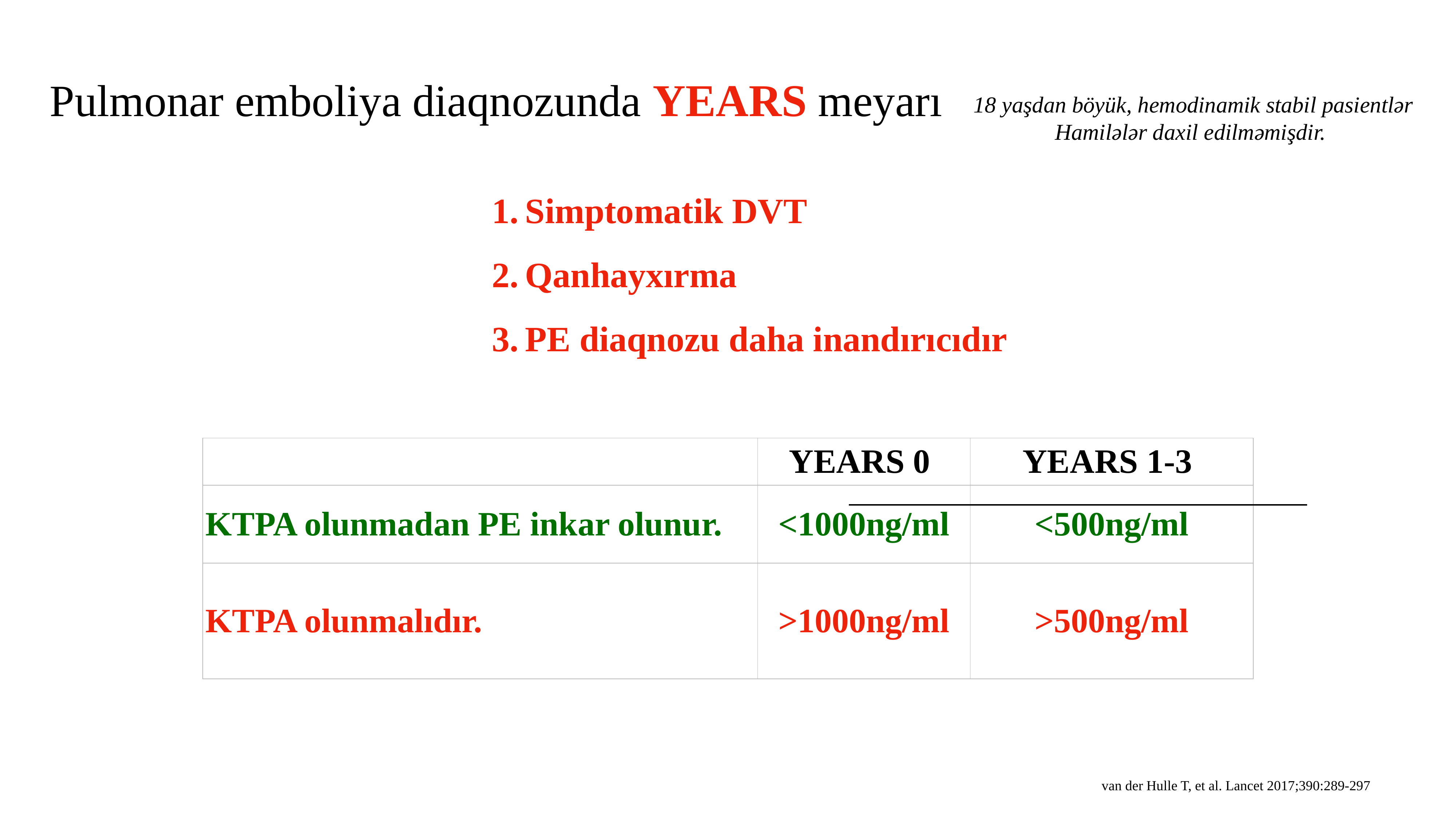

# Pulmonar emboliya diaqnozunda YEARS meyarı
18 yaşdan böyük, hemodinamik stabil pasientlər
Hamilələr daxil edilməmişdir.
Simptomatik DVT
Qanhayxırma
PE diaqnozu daha inandırıcıdır
|  | YEARS 0 | YEARS 1-3 |
| --- | --- | --- |
| KTPA olunmadan PE inkar olunur. | <1000ng/ml | <500ng/ml |
| KTPA olunmalıdır. | >1000ng/ml | >500ng/ml |

van der Hulle T, et al. Lancet 2017;390:289-297